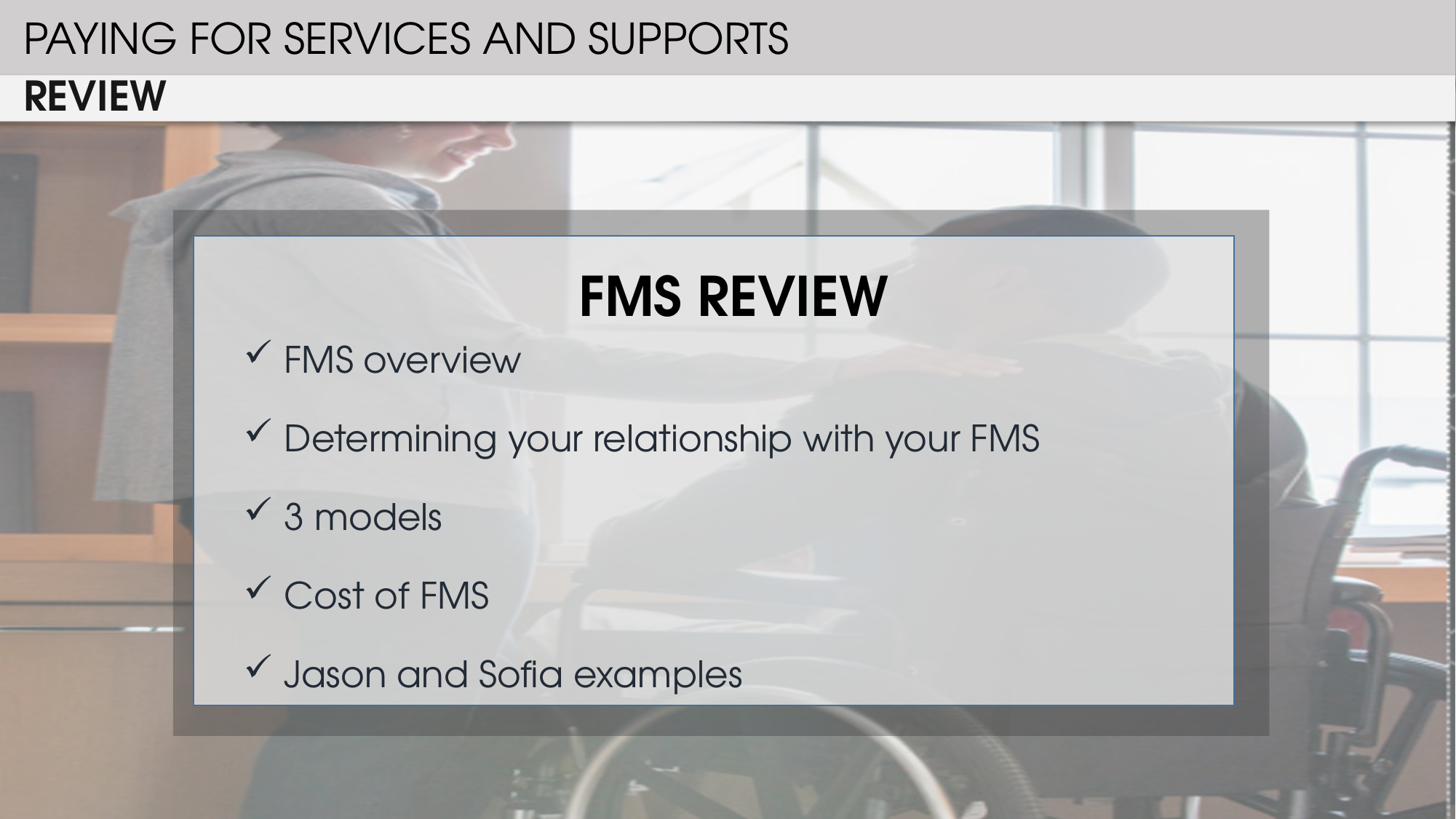

PAYING FOR SERVICES AND SUPPORTS

REVIEW

FMS REVIEW

FMS overview

Determining your relationship with your FMS

3 models

Cost of FMS

Jason and Sofia examples